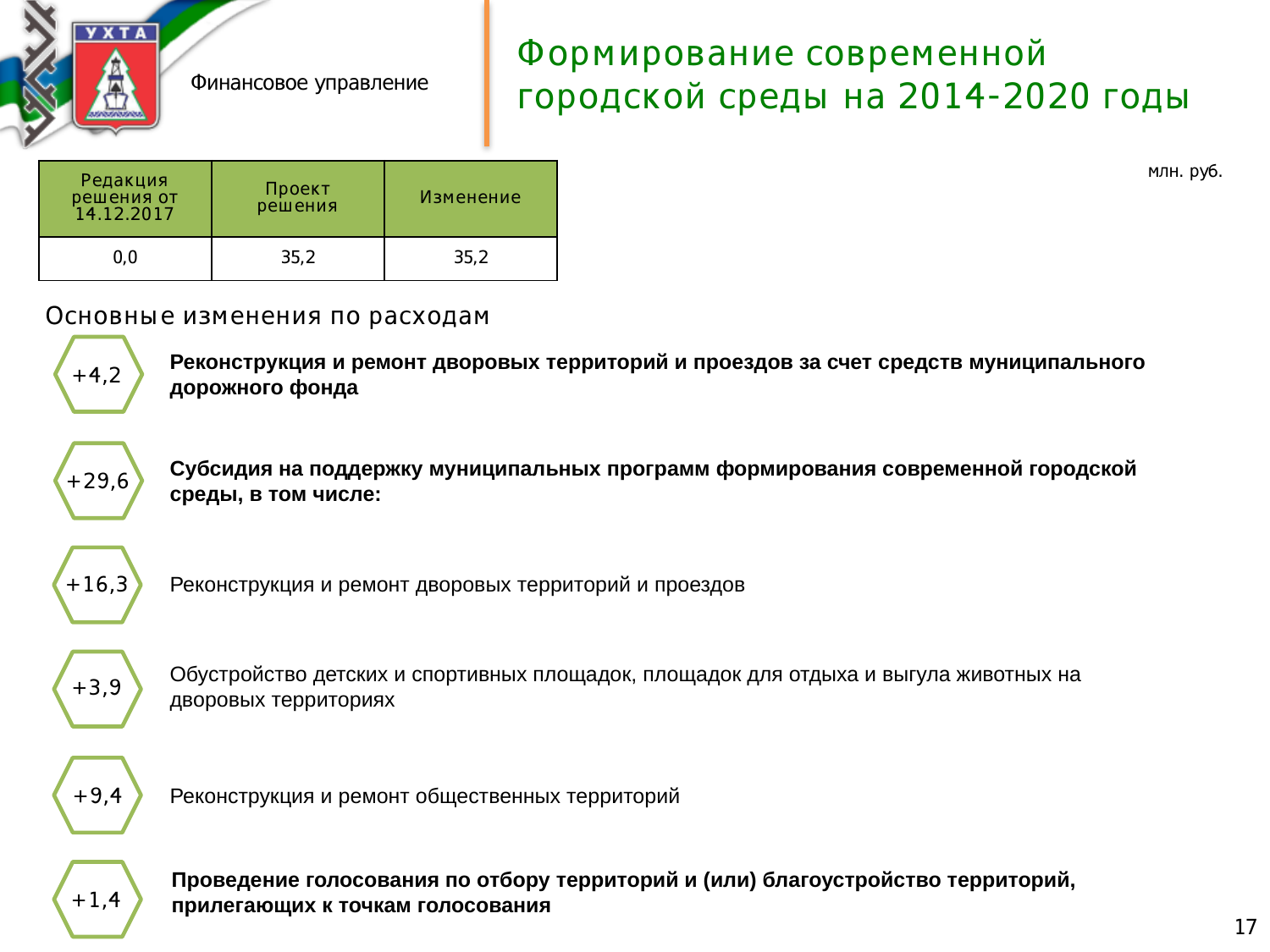

# Формирование современной городской среды на 2014-2020 годы
млн. руб.
| Редакция решения от 14.12.2017 | Проект решения | Изменение |
| --- | --- | --- |
| 0,0 | 35,2 | 35,2 |
Основные изменения по расходам

Реконструкция и ремонт дворовых территорий и проездов за счет средств муниципального дорожного фонда
+4,2

Субсидия на поддержку муниципальных программ формирования современной городской среды, в том числе:
+29,6

+16,3
Реконструкция и ремонт дворовых территорий и проездов

Обустройство детских и спортивных площадок, площадок для отдыха и выгула животных на дворовых территориях
+3,9

+9,4
Реконструкция и ремонт общественных территорий
Проведение голосования по отбору территорий и (или) благоустройство территорий, прилегающих к точкам голосования

+1,4
17